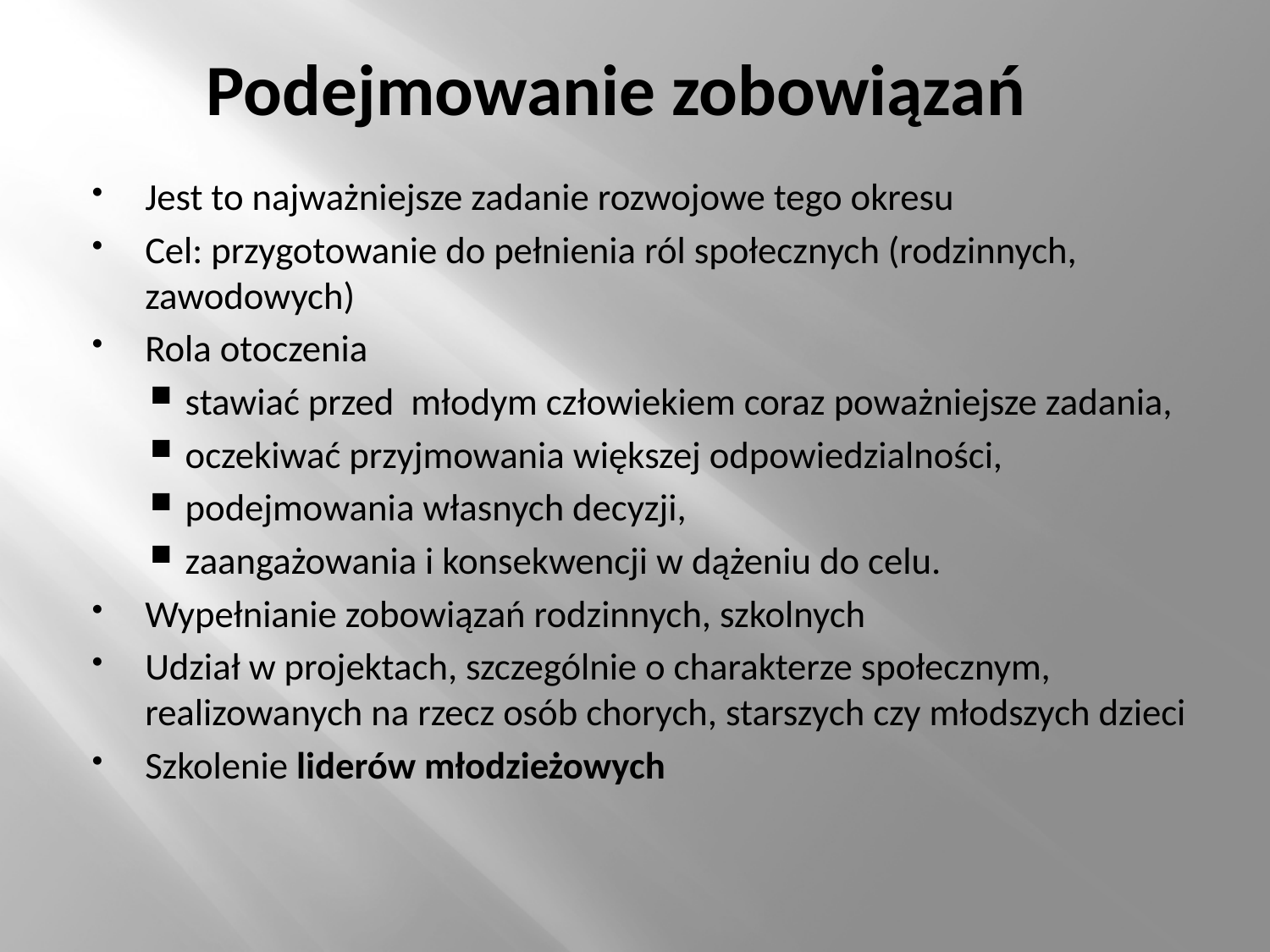

# Podejmowanie zobowiązań
Jest to najważniejsze zadanie rozwojowe tego okresu
Cel: przygotowanie do pełnienia ról społecznych (rodzinnych, zawodowych)
Rola otoczenia
stawiać przed  młodym człowiekiem coraz poważniejsze zadania,
oczekiwać przyjmowania większej odpowiedzialności,
podejmowania własnych decyzji,
zaangażowania i konsekwencji w dążeniu do celu.
Wypełnianie zobowiązań rodzinnych, szkolnych
Udział w projektach, szczególnie o charakterze społecznym, realizowanych na rzecz osób chorych, starszych czy młodszych dzieci
Szkolenie liderów młodzieżowych